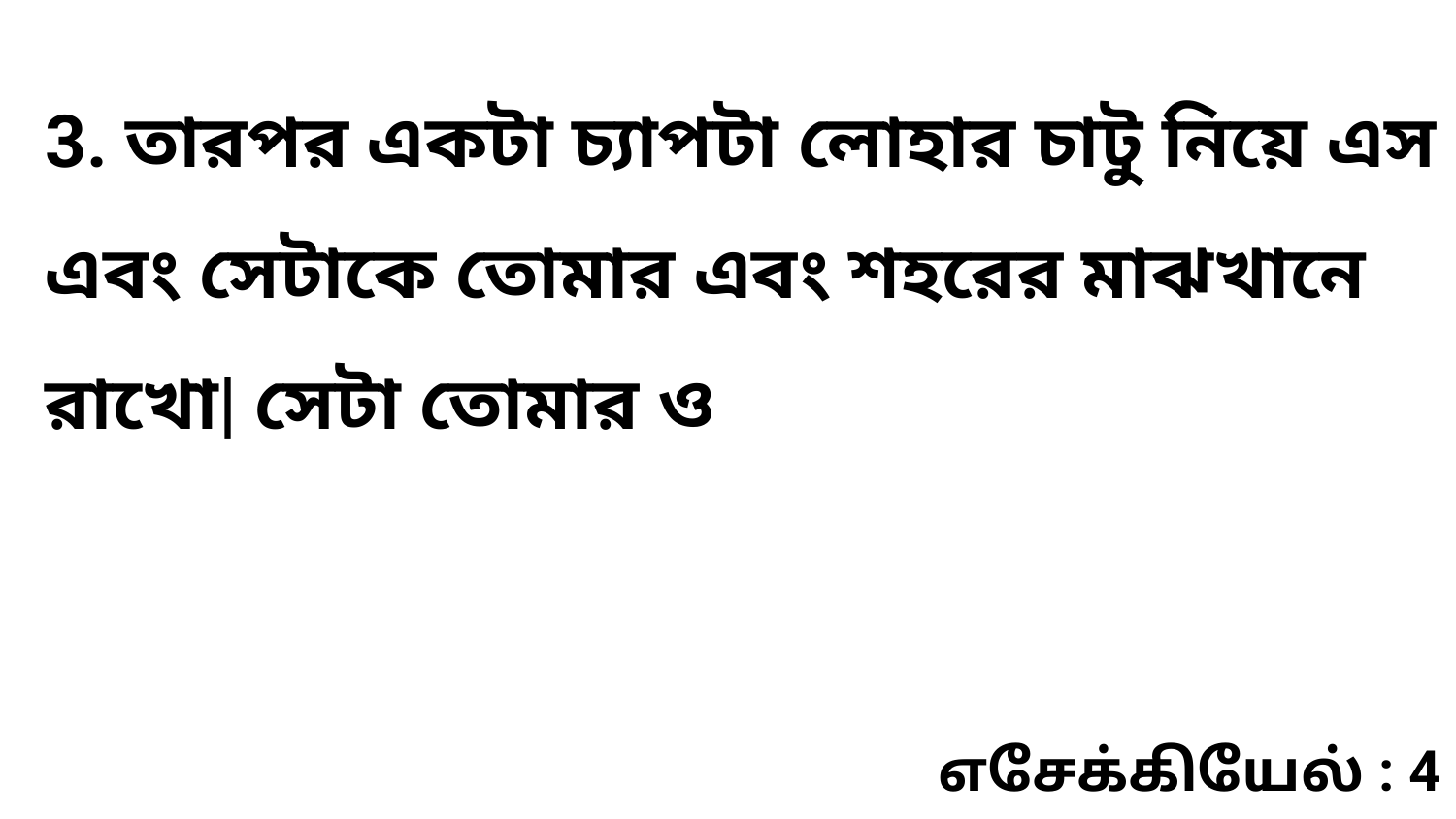

3. তারপর একটা চ্যাপটা লোহার চাটু নিয়ে এস এবং সেটাকে তোমার এবং শহরের মাঝখানে রাখো| সেটা তোমার ও
எசேக்கியேல் : 4